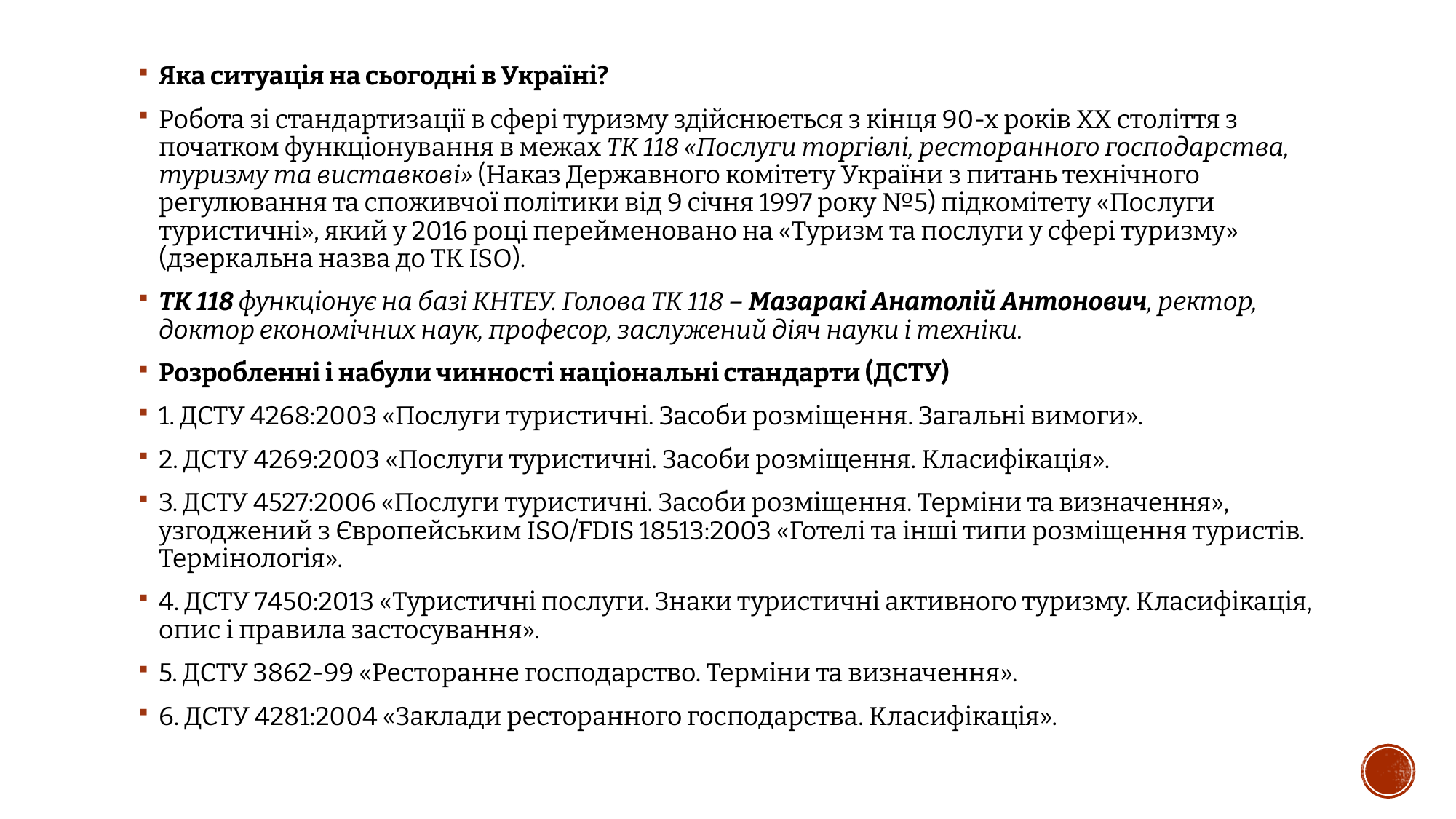

Яка ситуація на сьогодні в Україні?
Робота зі стандартизації в сфері туризму здійснюється з кінця 90-х років ХХ століття з початком функціонування в межах ТК 118 «Послуги торгівлі, ресторанного господарства, туризму та виставкові» (Наказ Державного комітету України з питань технічного регулювання та споживчої політики від 9 січня 1997 року №5) підкомітету «Послуги туристичні», який у 2016 році перейменовано на «Туризм та послуги у сфері туризму»  (дзеркальна назва до ТК ISO).
ТК 118 функціонує на базі КНТЕУ. Голова ТК 118 – Мазаракі Анатолій Антонович, ректор, доктор економічних наук, професор, заслужений діяч науки і техніки.
Розробленні і набули чинності національні стандарти (ДСТУ)
1. ДСТУ 4268:2003 «Послуги туристичні. Засоби розміщення. Загальні вимоги».
2. ДСТУ 4269:2003 «Послуги туристичні. Засоби розміщення. Класифікація».
3. ДСТУ 4527:2006 «Послуги туристичні. Засоби розміщення. Терміни та визначення», узгоджений з Європейським ISO/FDIS 18513:2003 «Готелі та інші типи розміщення туристів. Термінологія».
4. ДСТУ 7450:2013 «Туристичні послуги. Знаки туристичні активного туризму. Класифікація, опис і правила застосування».
5. ДСТУ 3862-99 «Ресторанне господарство. Терміни та визначення».
6. ДСТУ 4281:2004 «Заклади ресторанного господарства. Класифікація».